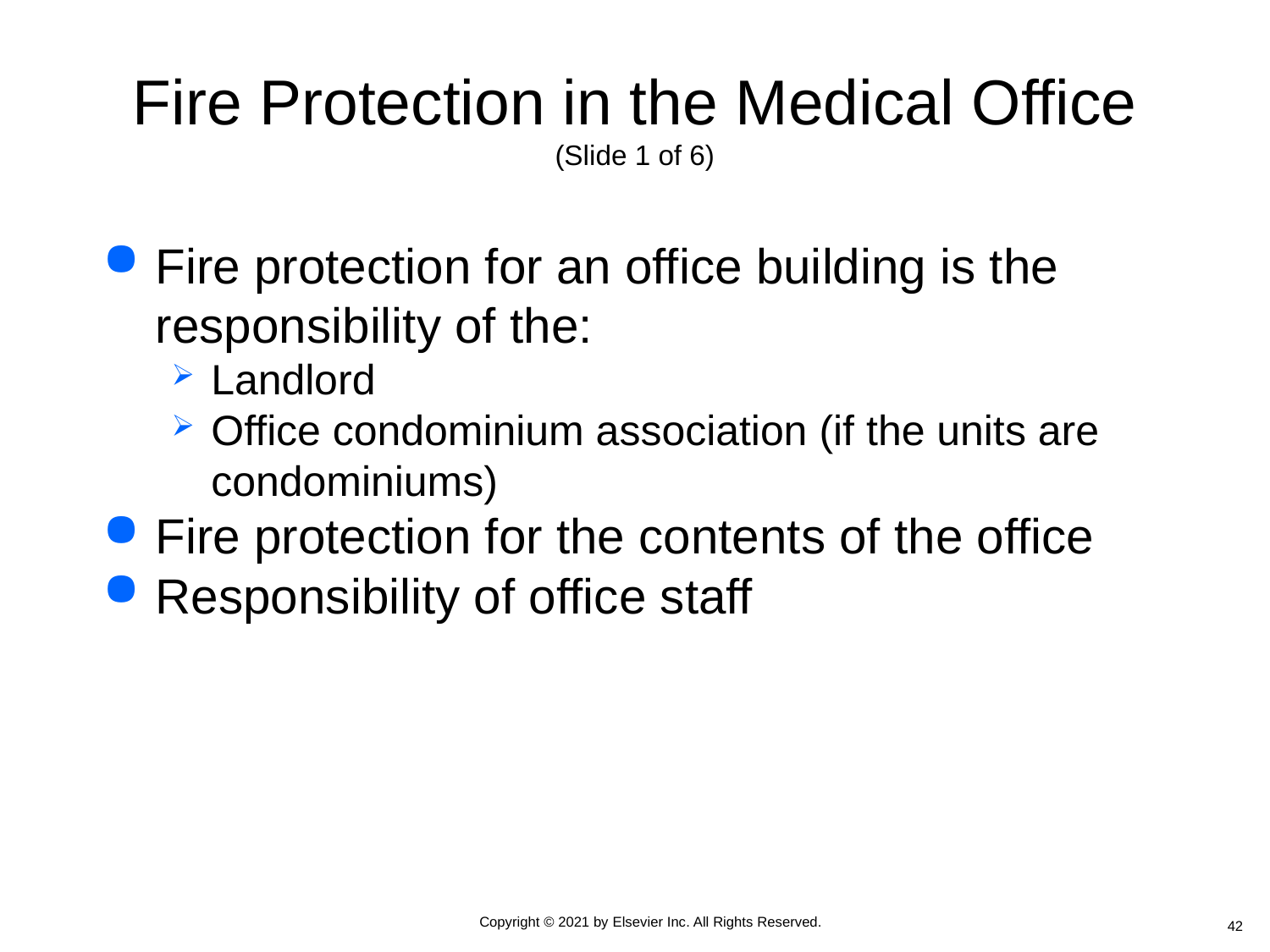

# Fire Protection in the Medical Office (Slide 1 of 6)
Fire protection for an office building is the responsibility of the:
Landlord
Office condominium association (if the units are condominiums)
Fire protection for the contents of the office
Responsibility of office staff
42